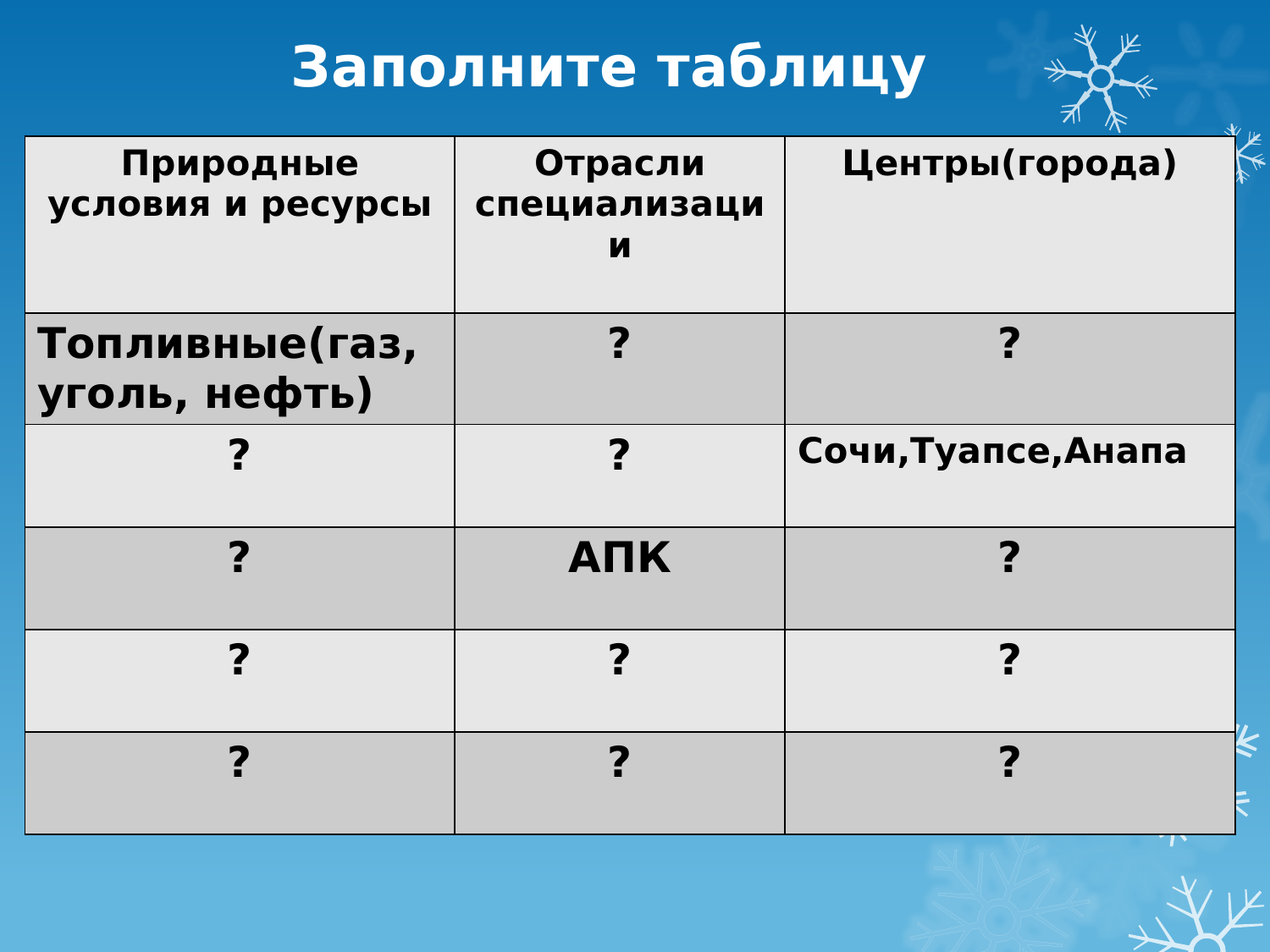

# Заполните таблицу
| Природные условия и ресурсы | Отрасли специализации | Центры(города) |
| --- | --- | --- |
| Топливные(газ, уголь, нефть) | ? | ? |
| ? | ? | Сочи,Туапсе,Анапа |
| ? | АПК | ? |
| ? | ? | ? |
| ? | ? | ? |